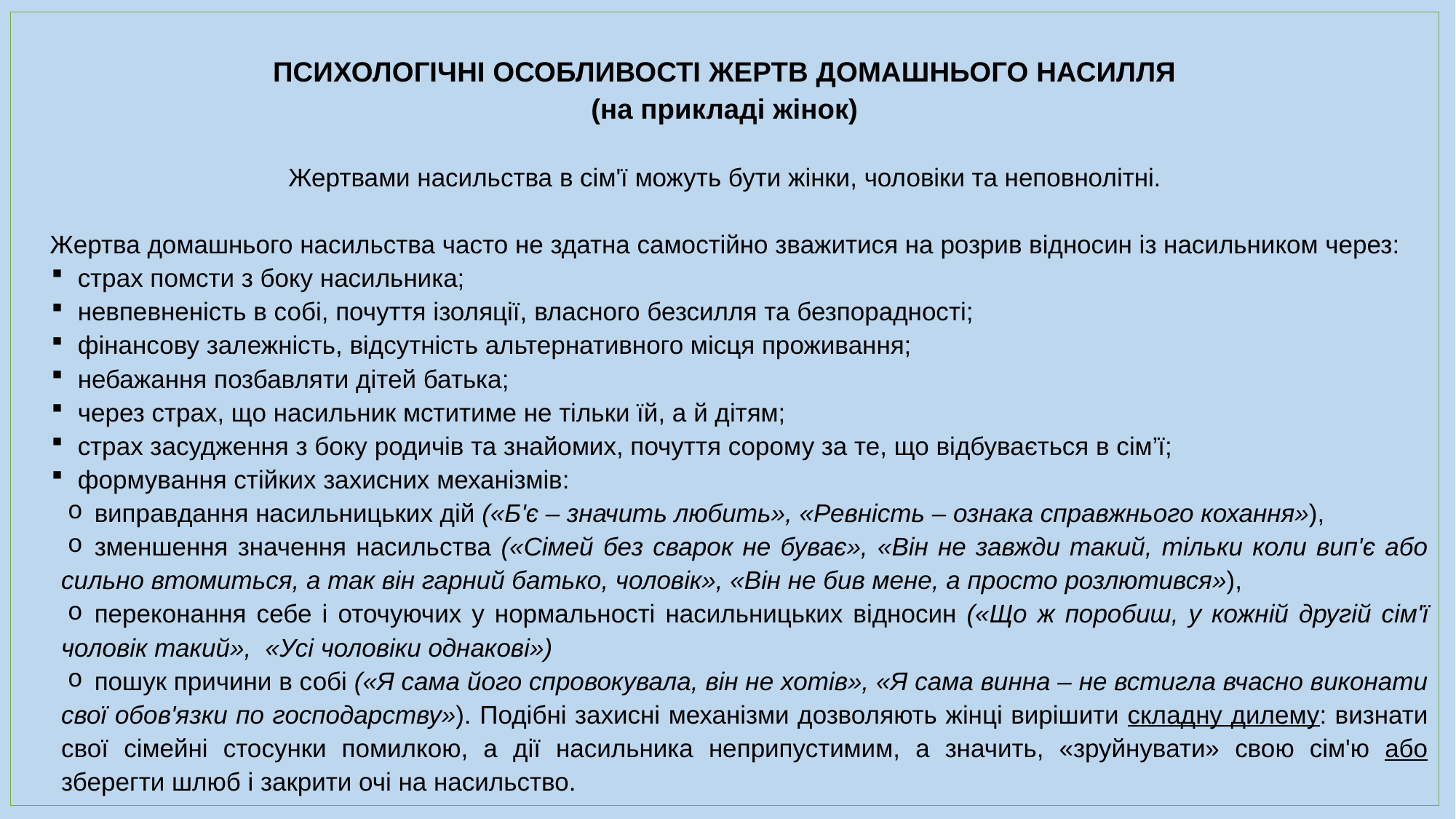

ПСИХОЛОГІЧНІ ОСОБЛИВОСТІ ЖЕРТВ ДОМАШНЬОГО НАСИЛЛЯ
(на прикладі жінок)

Жертвами насильства в сім'ї можуть бути жінки, чоловіки та неповнолітні.

Жертва домашнього насильства часто не здатна самостійно зважитися на розрив відносин із насильником через:
 страх помсти з боку насильника;
 невпевненість в собі, почуття ізоляції, власного безсилля та безпорадності;
 фінансову залежність, відсутність альтернативного місця проживання;
 небажання позбавляти дітей батька;
 через страх, що насильник мститиме не тільки їй, а й дітям;
 страх засудження з боку родичів та знайомих, почуття сорому за те, що відбувається в сім’ї;
 формування стійких захисних механізмів:
виправдання насильницьких дій («Б'є – значить любить», «Ревність – ознака справжнього кохання»),
зменшення значення насильства («Сімей без сварок не буває», «Він не завжди такий, тільки коли вип'є або сильно втомиться, а так він гарний батько, чоловік», «Він не бив мене, а просто розлютився»),
переконання себе і оточуючих у нормальності насильницьких відносин («Що ж поробиш, у кожній другій сім'ї чоловік такий»,  «Усі чоловіки однакові»)
пошук причини в собі («Я сама його спровокувала, він не хотів», «Я сама винна – не встигла вчасно виконати свої обов'язки по господарству»). Подібні захисні механізми дозволяють жінці вирішити складну дилему: визнати свої сімейні стосунки помилкою, а дії насильника неприпустимим, а значить, «зруйнувати» свою сім'ю або зберегти шлюб і закрити очі на насильство.